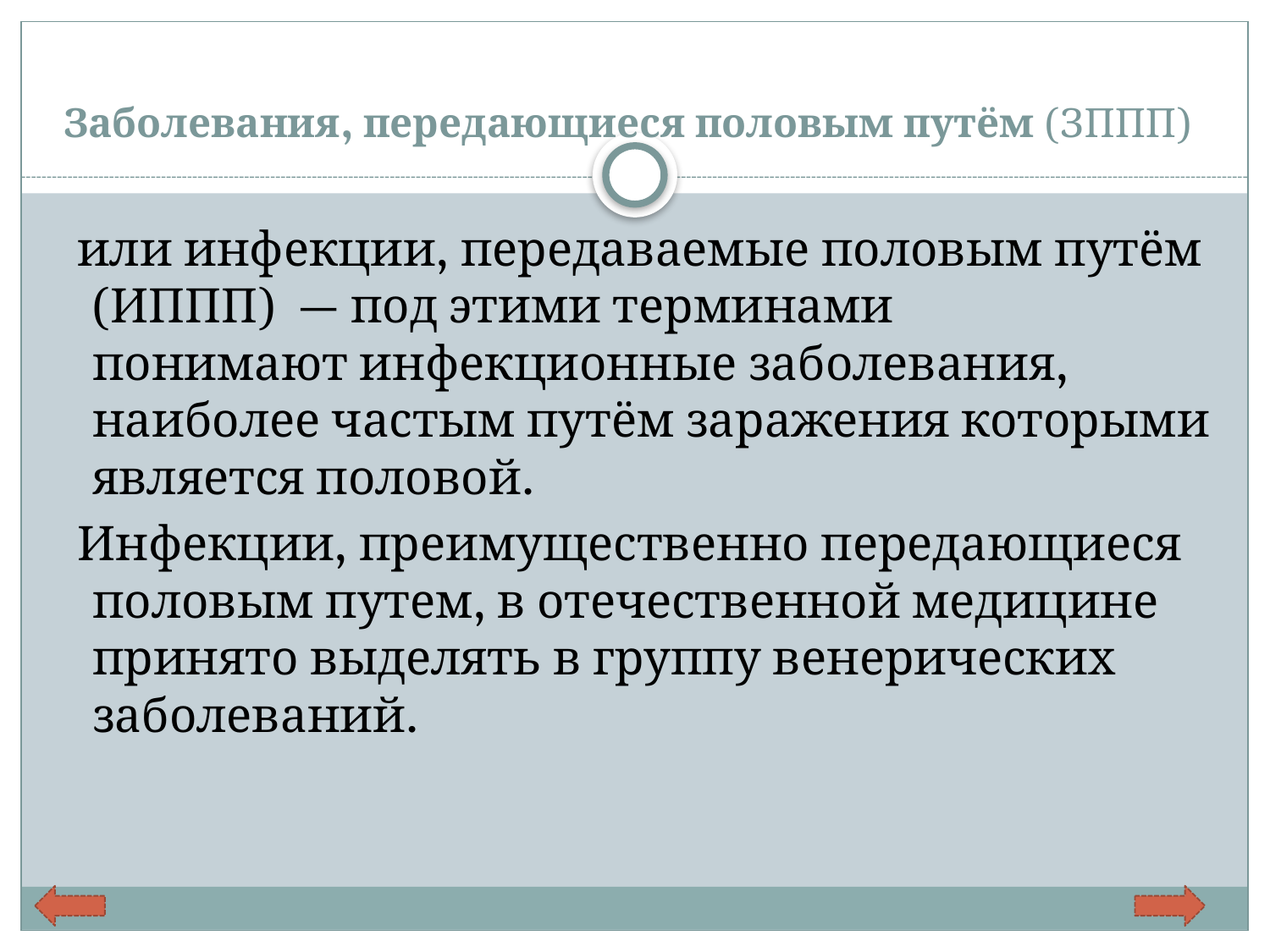

# Заболевания, передающиеся половым путём (ЗППП)
  или инфекции, передаваемые половым путём (ИППП)  — под этими терминами понимают инфекционные заболевания, наиболее частым путём заражения которыми является половой.
  Инфекции, преимущественно передающиеся половым путем, в отечественной медицине принято выделять в группу венерических заболеваний.